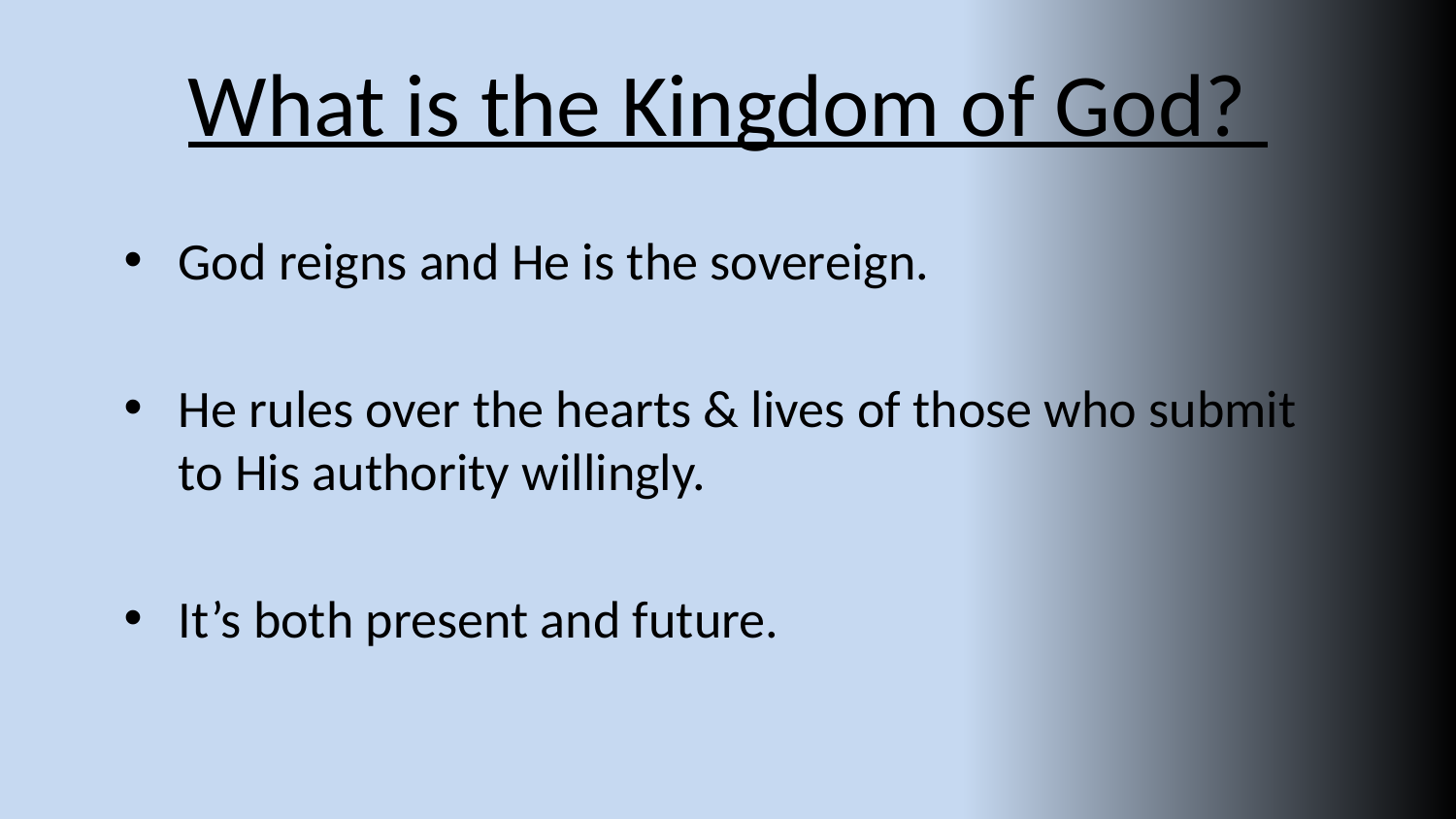

# What is the Kingdom of God?
God reigns and He is the sovereign.

He rules over the hearts & lives of those who submit to His authority willingly.

It’s both present and future.